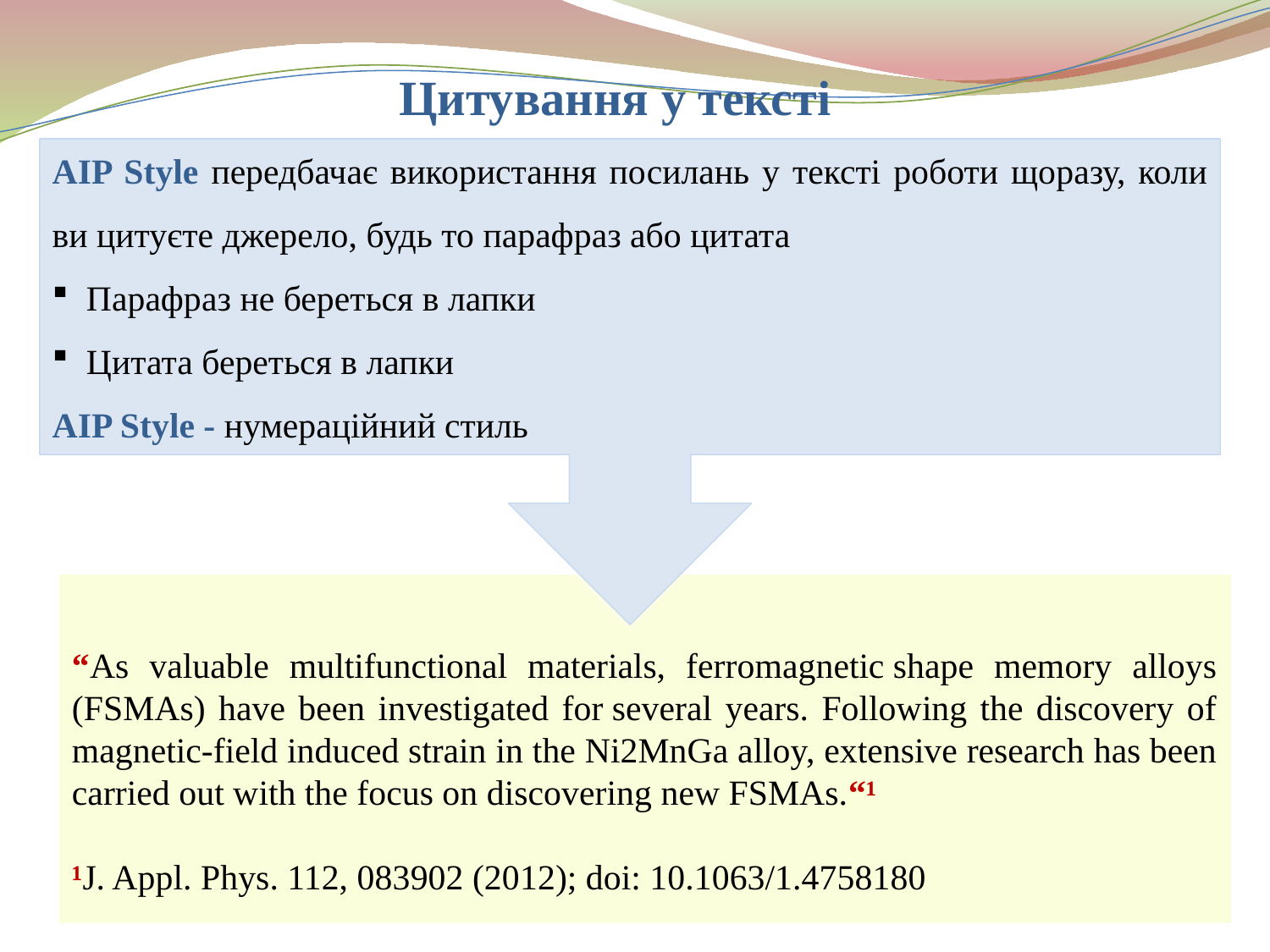

Цитування у тексті

AIP Style передбачає використання посилань у тексті роботи щоразу, коли ви цитуєте джерело, будь то парафраз або цитата
  Парафраз не береться в лапки
  Цитата береться в лапки
AIP Style - нумераційний стиль

“As valuable multifunctional materials, ferromagnetic shape memory alloys (FSMAs) have been investigated for several years. Following the discovery of magnetic-field induced strain in the Ni2MnGa alloy, extensive research has been carried out with the focus on discovering new FSMAs.“¹

¹J. Appl. Phys. 112, 083902 (2012); doi: 10.1063/1.4758180